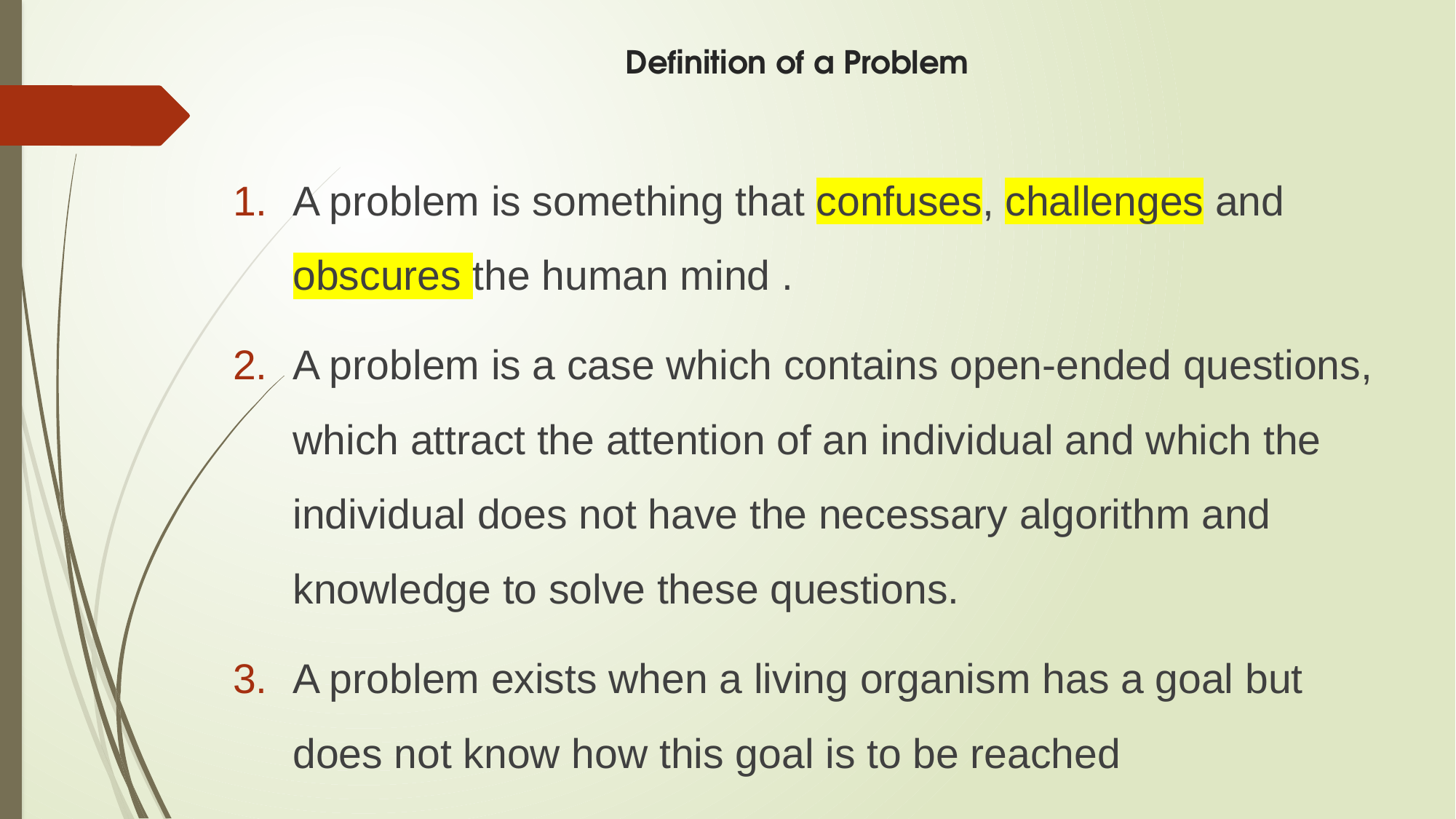

# Definition of a Problem
A problem is something that confuses, challenges and obscures the human mind .
A problem is a case which contains open-ended questions, which attract the attention of an individual and which the individual does not have the necessary algorithm and knowledge to solve these questions.
A problem exists when a living organism has a goal but does not know how this goal is to be reached